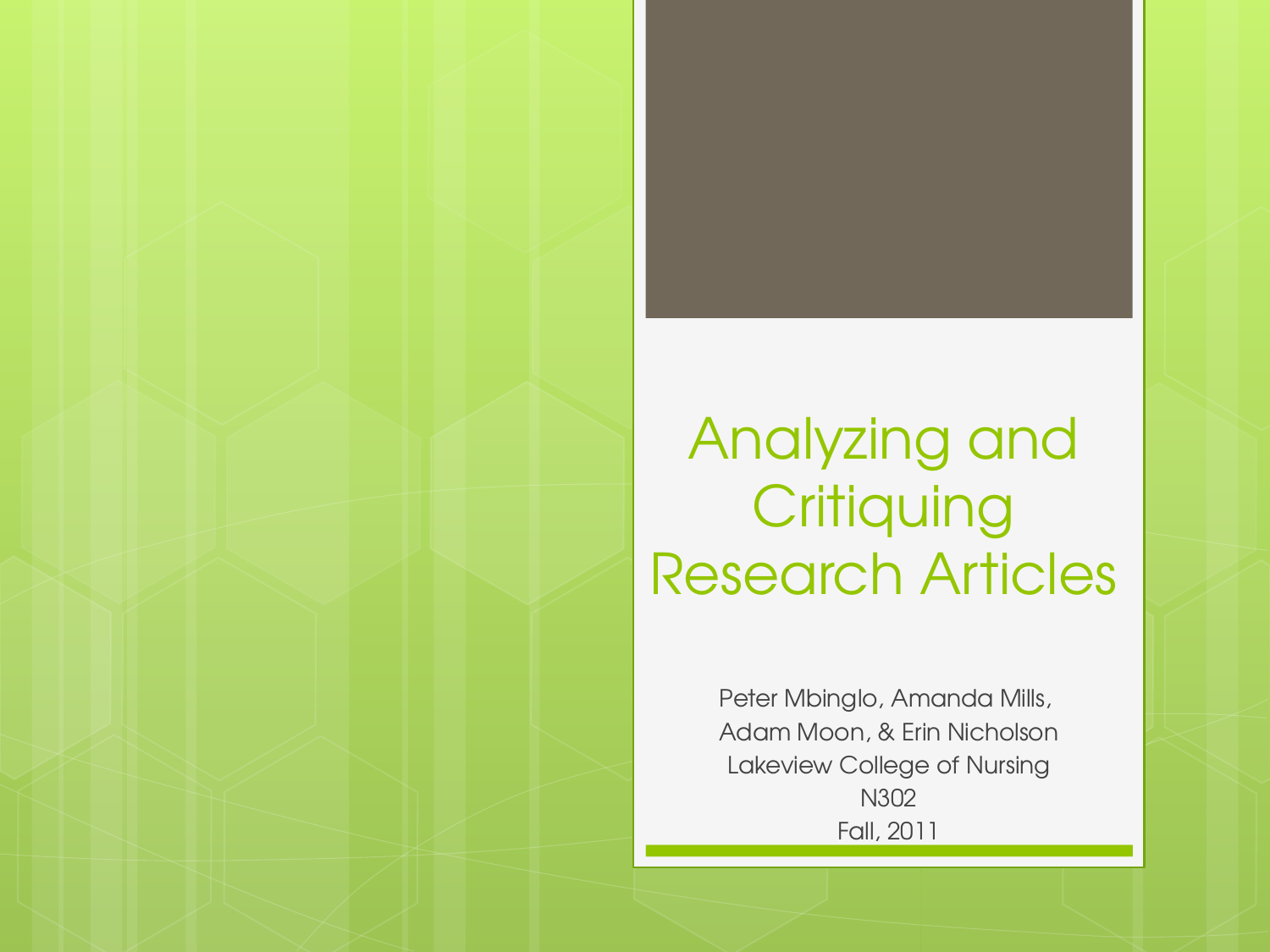

# Analyzing and Critiquing Research Articles
Peter Mbinglo, Amanda Mills,
Adam Moon, & Erin Nicholson
Lakeview College of Nursing
N302
Fall, 2011